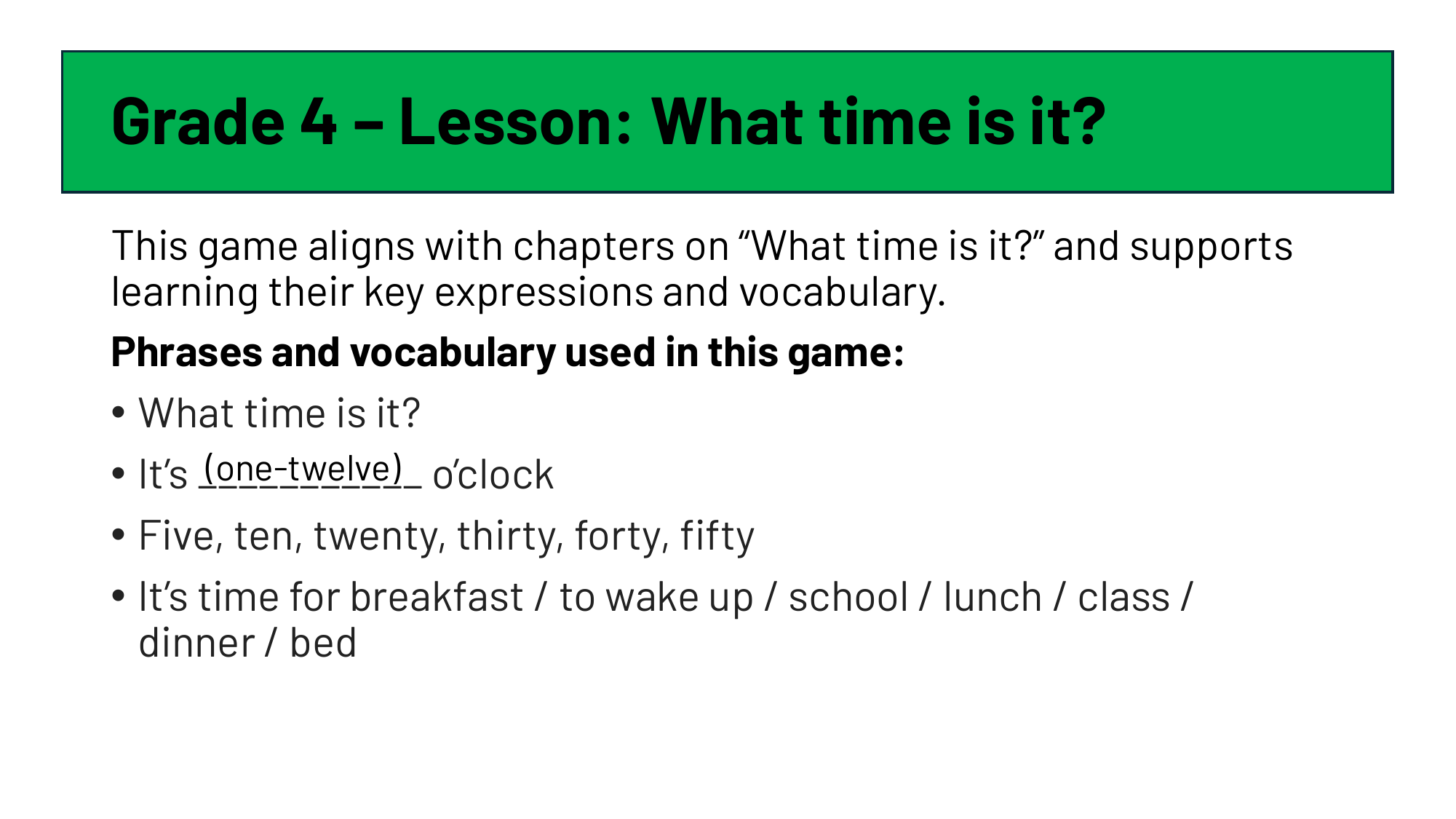

# Grade 4 – Lesson: What time is it?

This game aligns with chapters on “What time is it?” and supports learning their key expressions and vocabulary.
Phrases and vocabulary used in this game:
What time is it?
It’s ___________ o’clock
Five, ten, twenty, thirty, forty, fifty
It’s time for breakfast / to wake up / school / lunch / class / dinner / bed

(one-twelve)